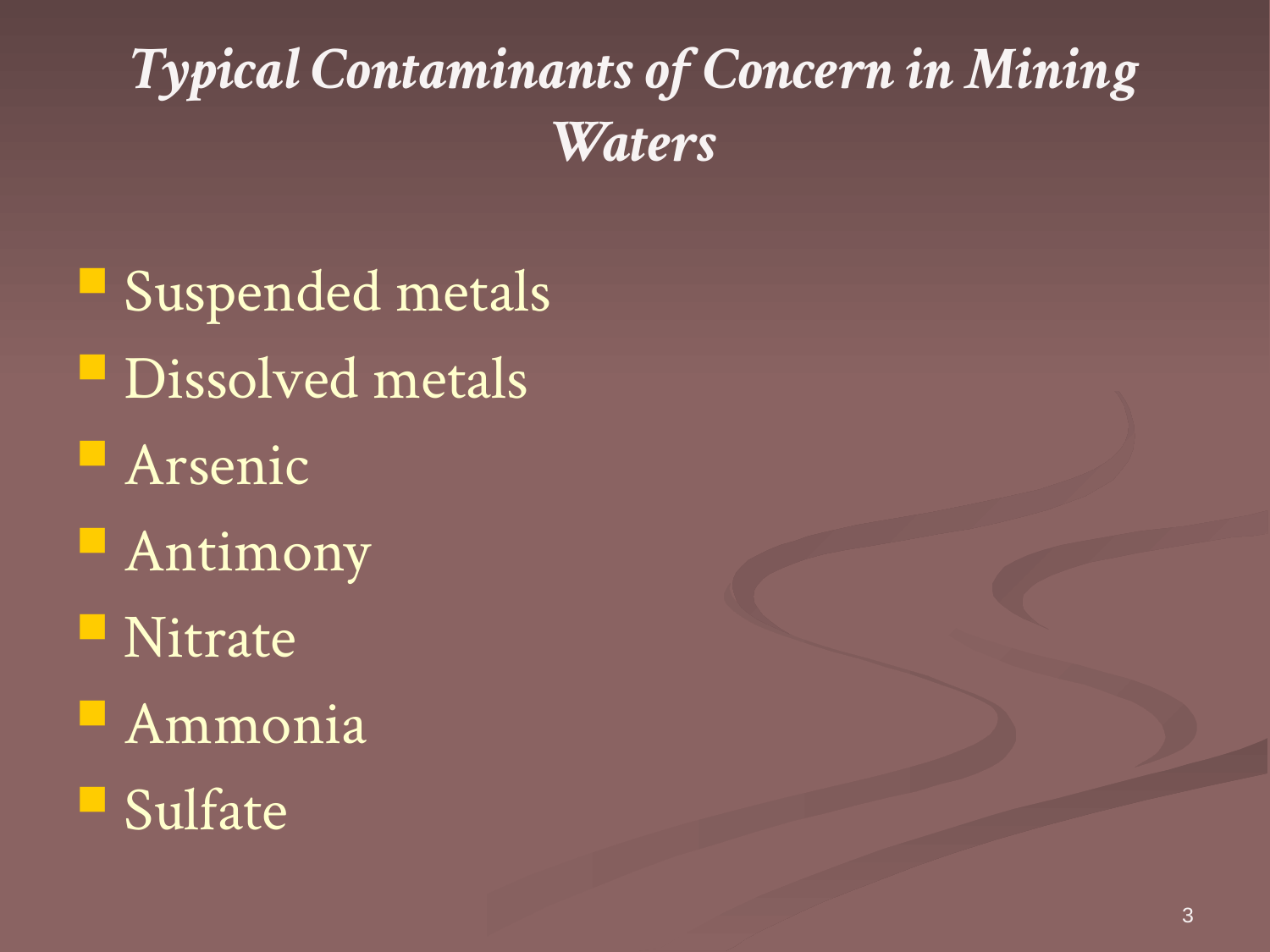

# Typical Contaminants of Concern in Mining Waters
Suspended metals
Dissolved metals
Arsenic
Antimony
Nitrate
Ammonia
Sulfate

3